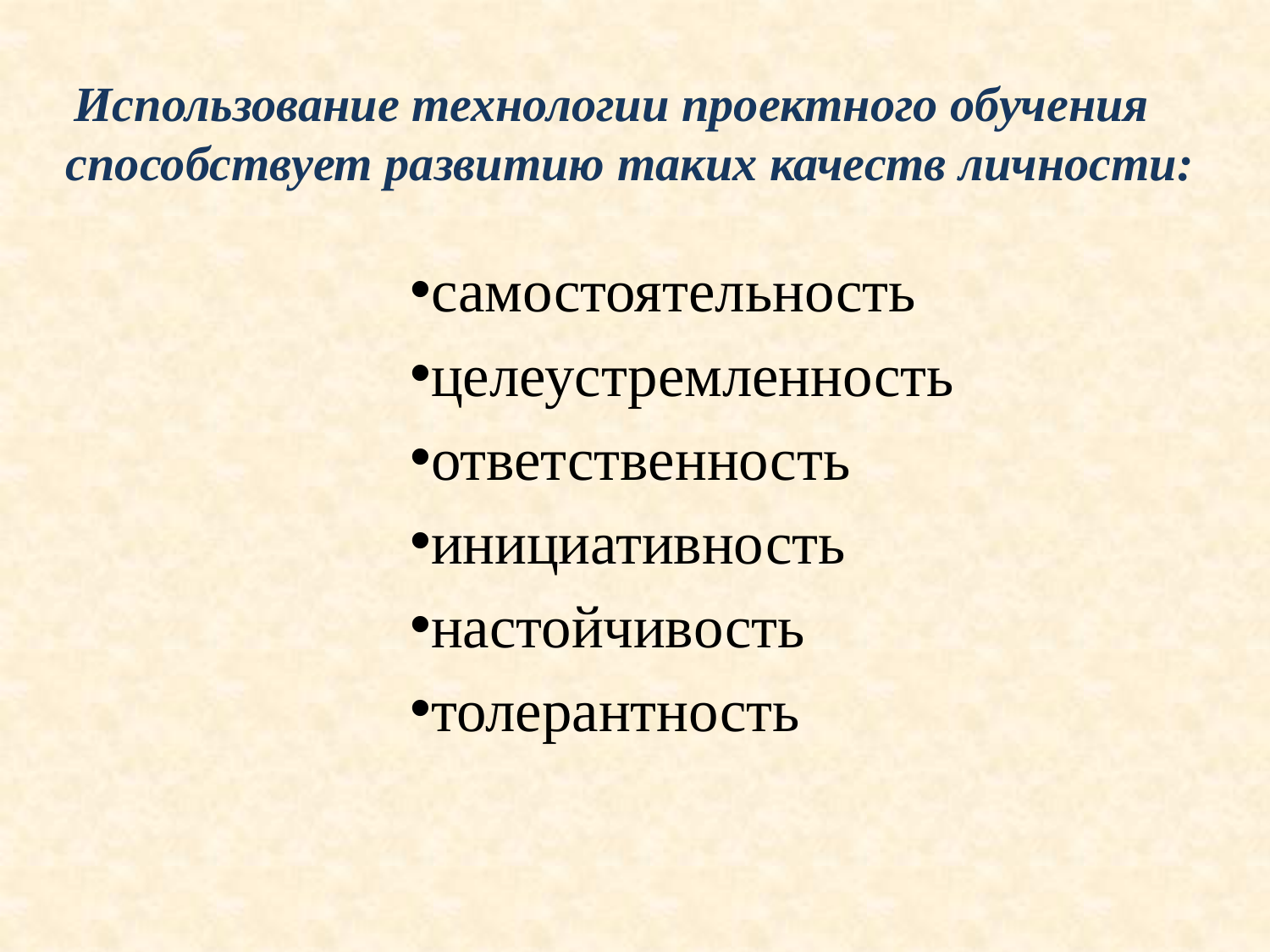

# Использование технологии проектного обучения    способствует развитию таких качеств личности:
самостоятельность
целеустремленность
ответственность
инициативность
настойчивость
толерантность